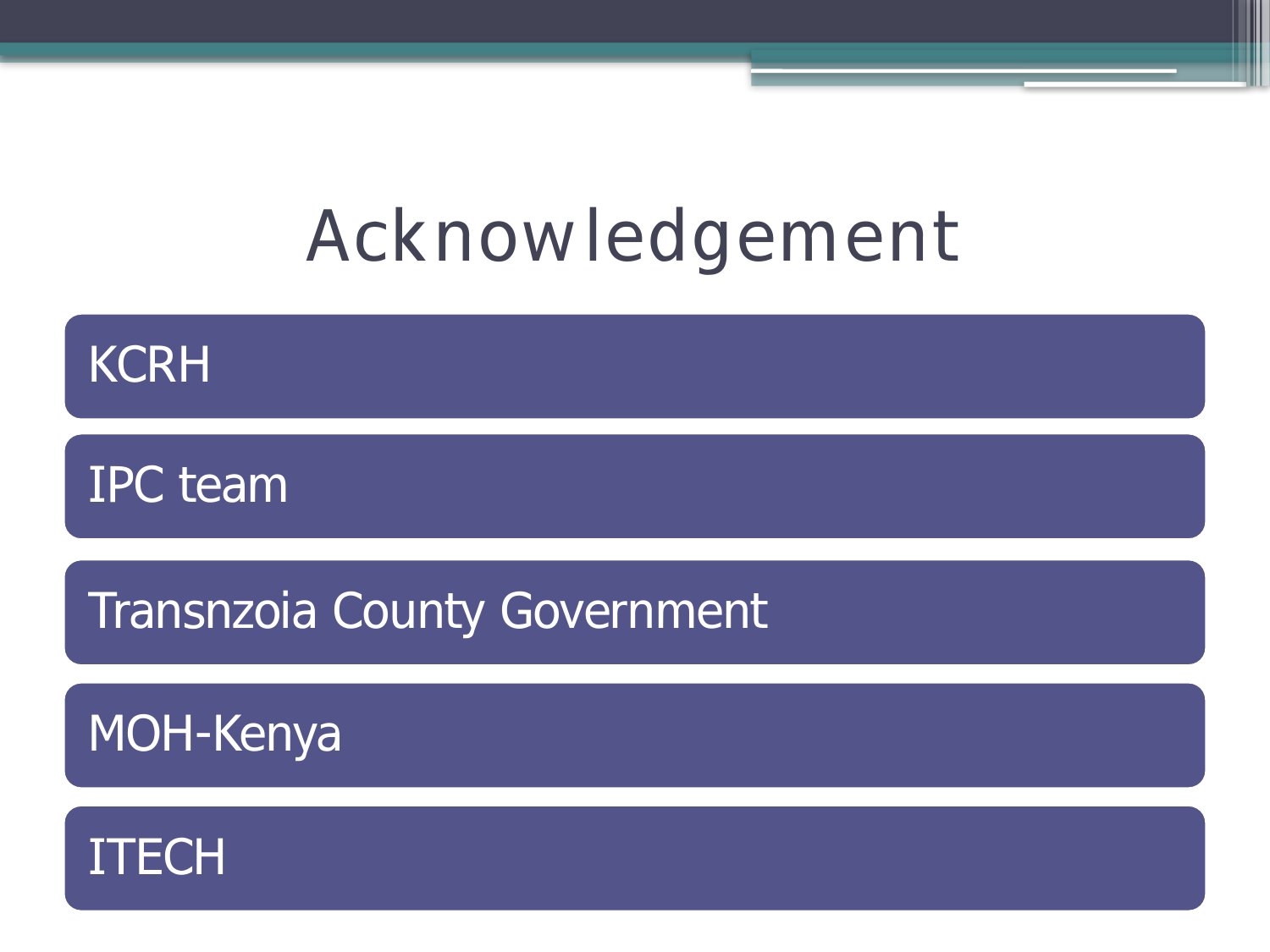

# Acknowledgement
KCRH
IPC team
Transnzoia County Government
MOH-Kenya
ITECH